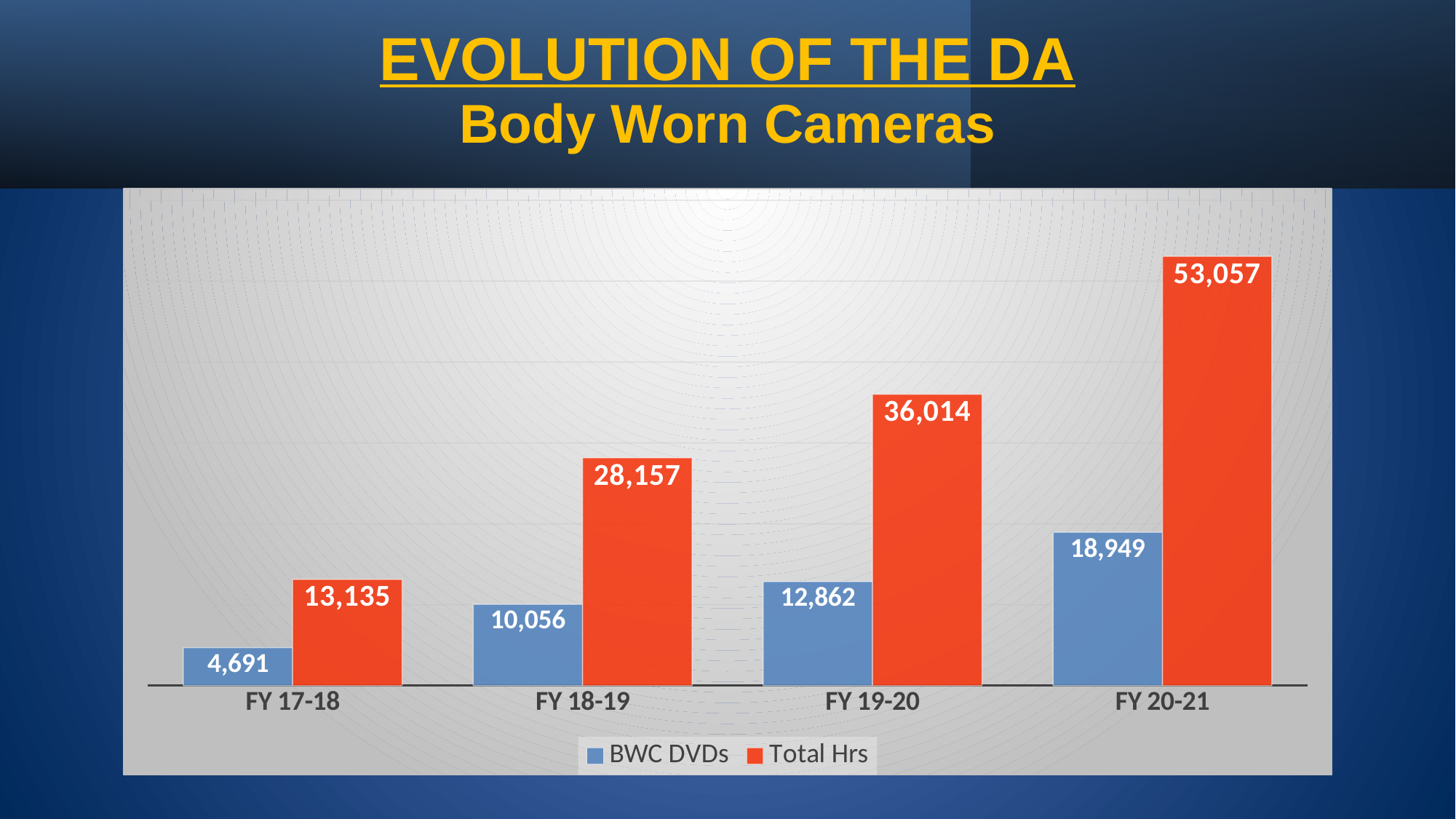

EVOLUTION OF THE DA
Body Worn Cameras

### Chart

| Category | BWC DVDs | Total Hrs |
|---|---|---|
| FY 17-18 | 4691.0 | 13134.8 |
| FY 18-19 | 10056.0 | 28156.8 |
| FY 19-20 | 12862.0 | 36013.6 |
| FY 20-21 | 18949.0 | 53057.2 |